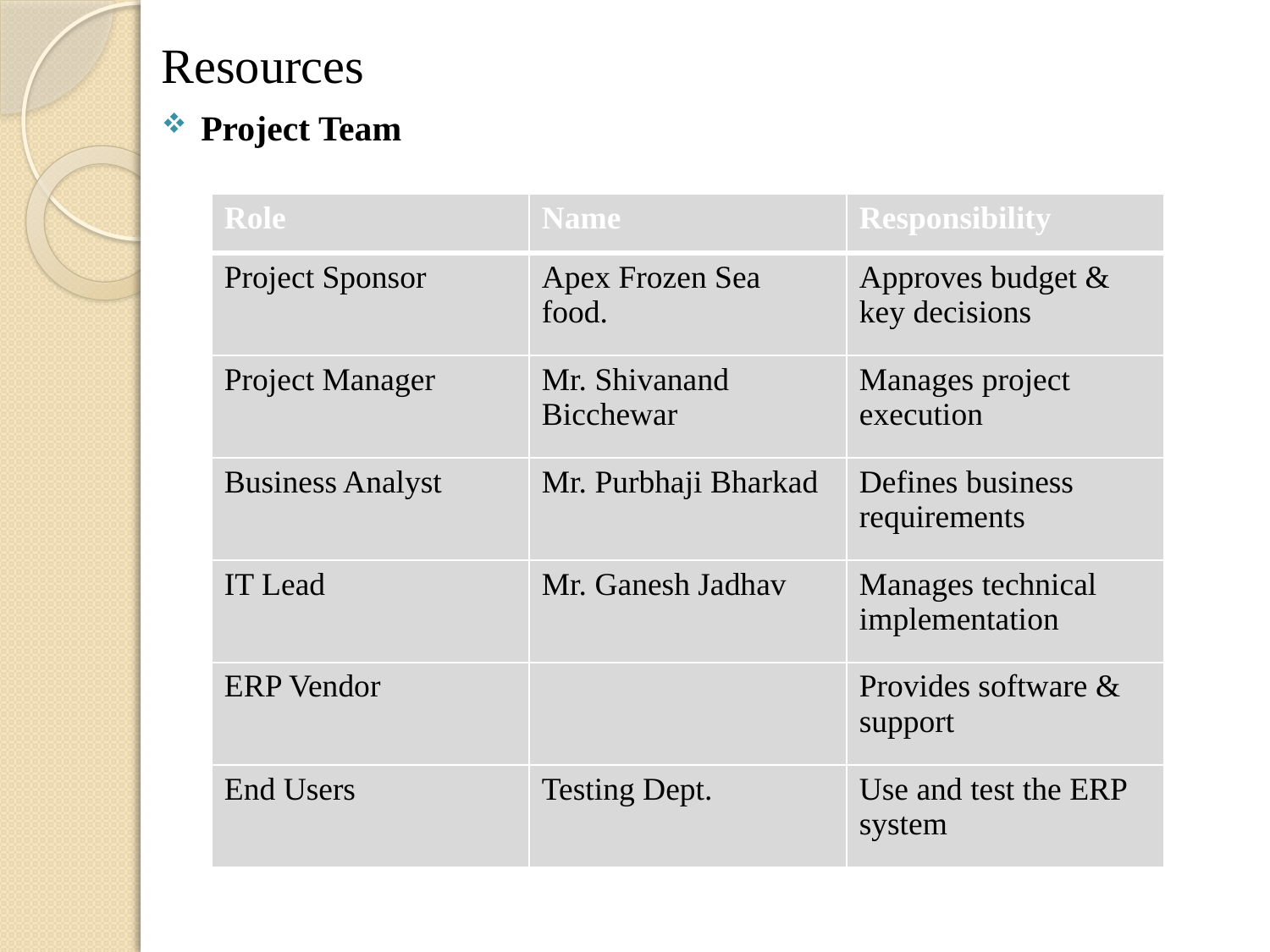

Resources
Project Team

| Role | Name | Responsibility |
| --- | --- | --- |
| Project Sponsor | Apex Frozen Sea food. | Approves budget & key decisions |
| Project Manager | Mr. Shivanand Bicchewar | Manages project execution |
| Business Analyst | Mr. Purbhaji Bharkad | Defines business requirements |
| IT Lead | Mr. Ganesh Jadhav | Manages technical implementation |
| ERP Vendor |  | Provides software & support |
| End Users | Testing Dept. | Use and test the ERP system |